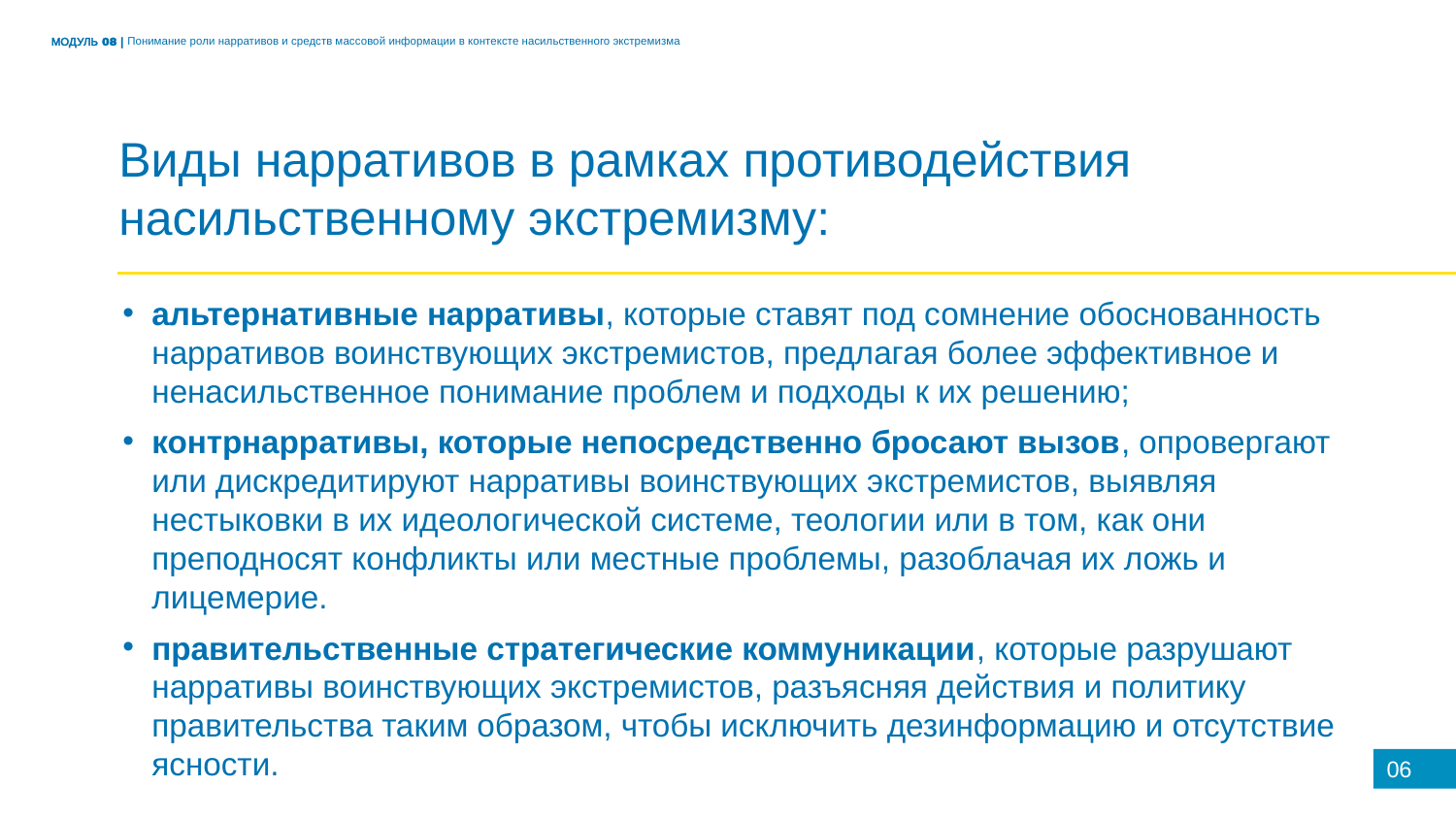

МОДУЛЬ 08 | Понимание роли нарративов и средств массовой информации в контексте насильственного экстремизма
Виды нарративов в рамках противодействия насильственному экстремизму:
альтернативные нарративы, которые ставят под сомнение обоснованность нарративов воинствующих экстремистов, предлагая более эффективное и ненасильственное понимание проблем и подходы к их решению;
контрнарративы, которые непосредственно бросают вызов, опровергают или дискредитируют нарративы воинствующих экстремистов, выявляя нестыковки в их идеологической системе, теологии или в том, как они преподносят конфликты или местные проблемы, разоблачая их ложь и лицемерие.
правительственные стратегические коммуникации, которые разрушают нарративы воинствующих экстремистов, разъясняя действия и политику правительства таким образом, чтобы исключить дезинформацию и отсутствие ясности.

06